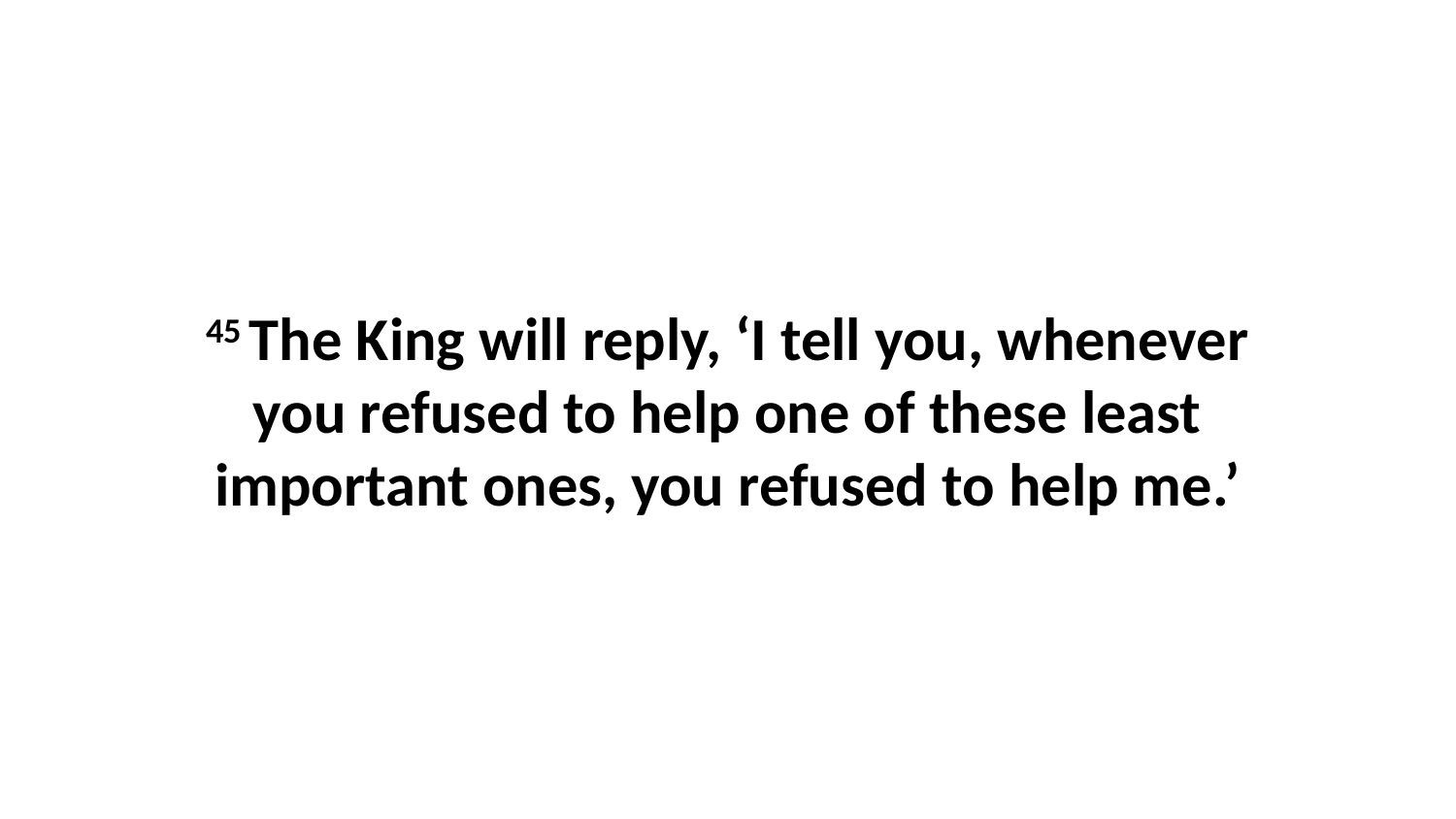

45 The King will reply, ‘I tell you, whenever you refused to help one of these least important ones, you refused to help me.’